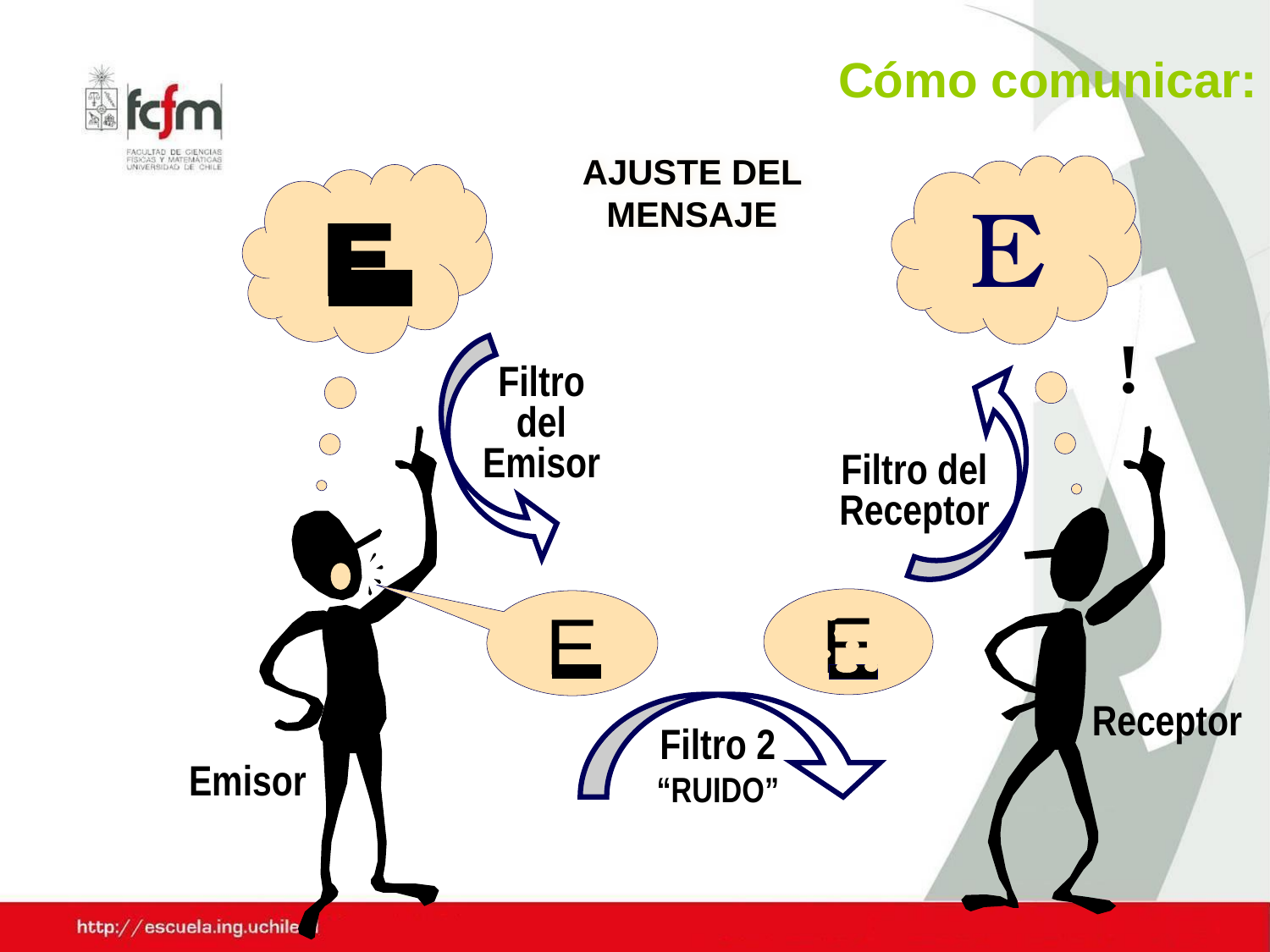

Cómo comunicar:
AJUSTE DEL MENSAJE
E
!

Filtro del Receptor
E

Filtro del Emisor

E

Emisor

Receptor
E

Filtro 2
“RUIDO”